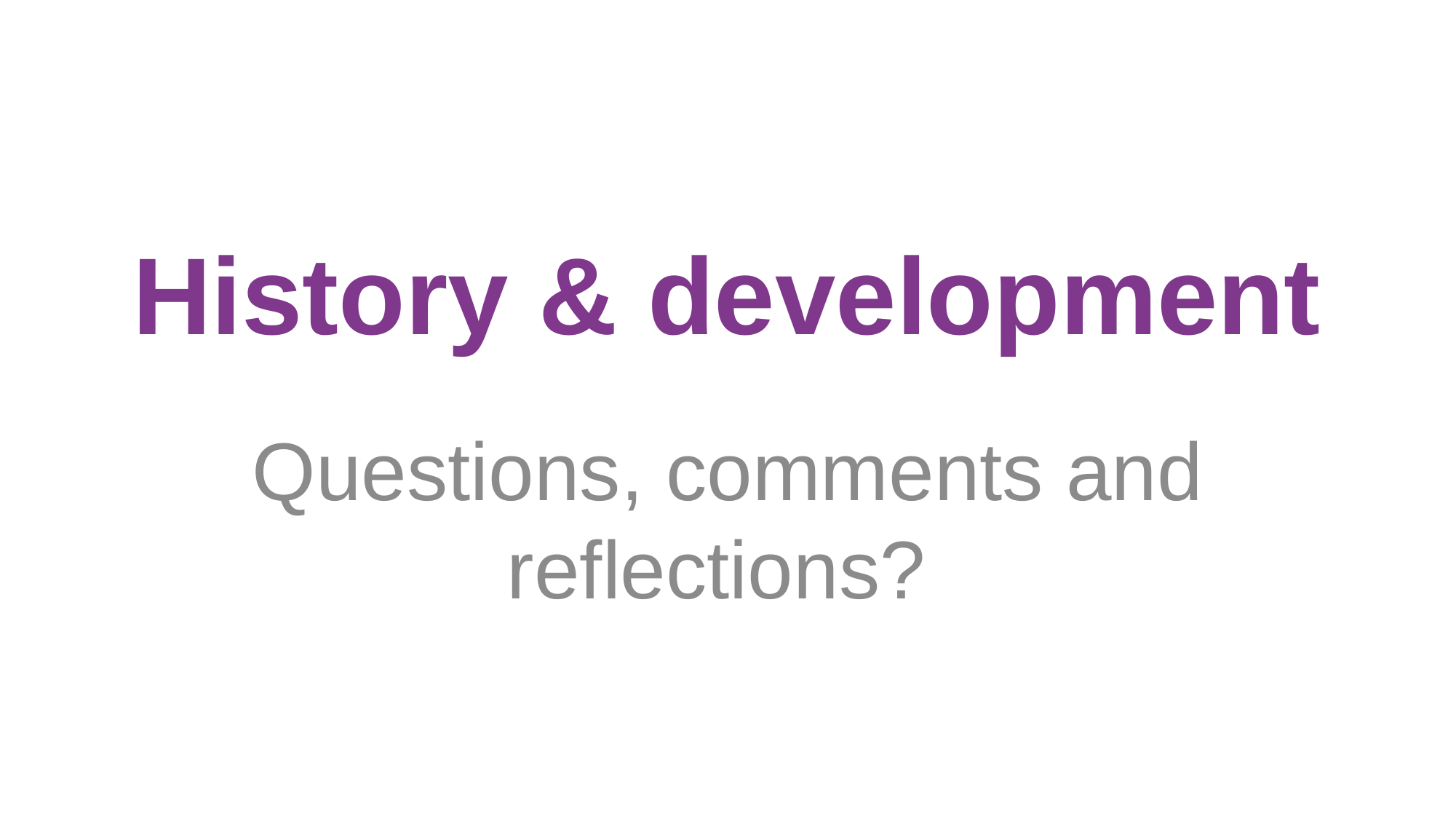

# History & development
Questions, comments and reflections?